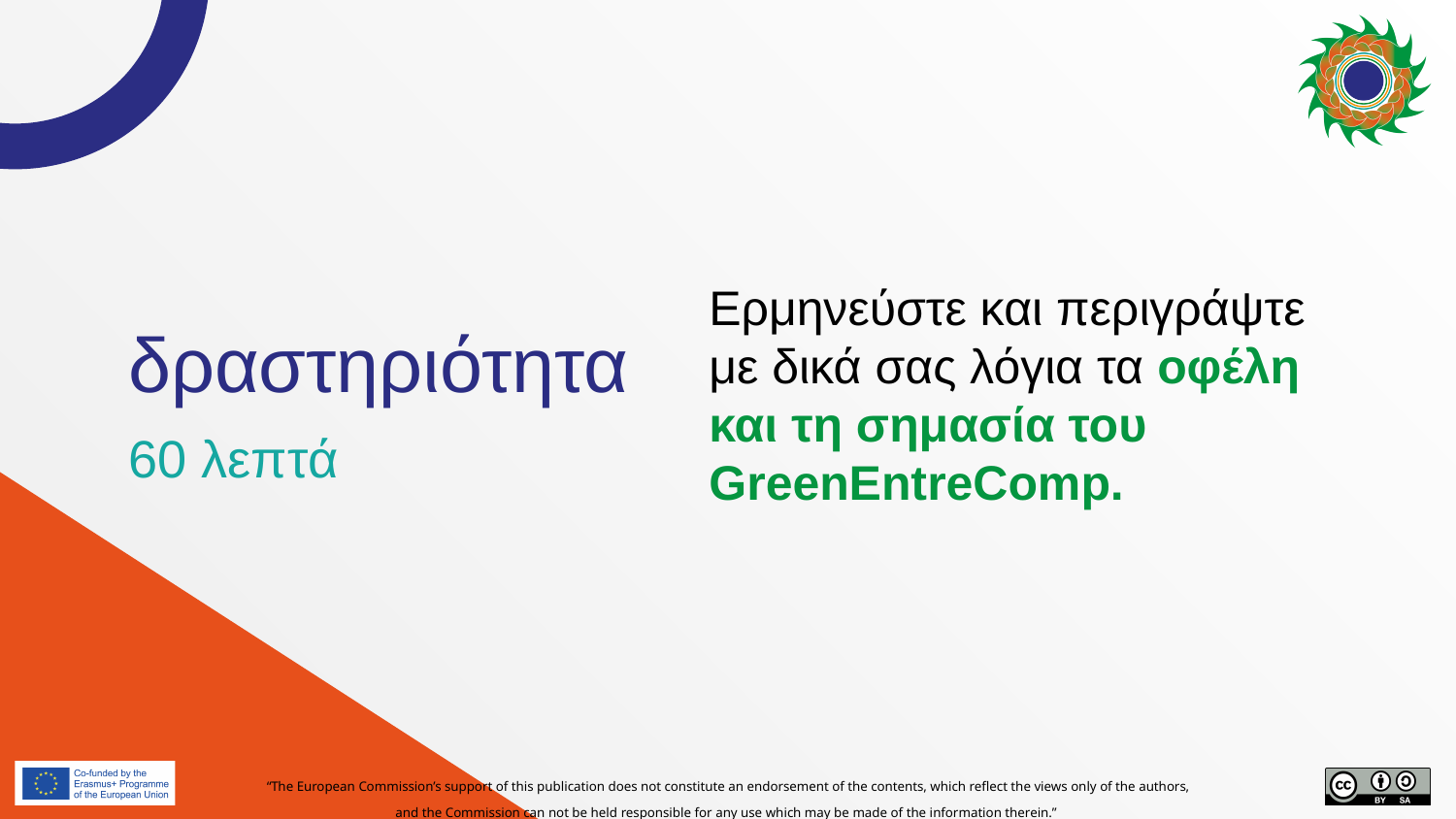

Ερμηνεύστε και περιγράψτε με δικά σας λόγια τα οφέλη και τη σημασία του GreenEntreComp.
# δραστηριότητα
60 λεπτά